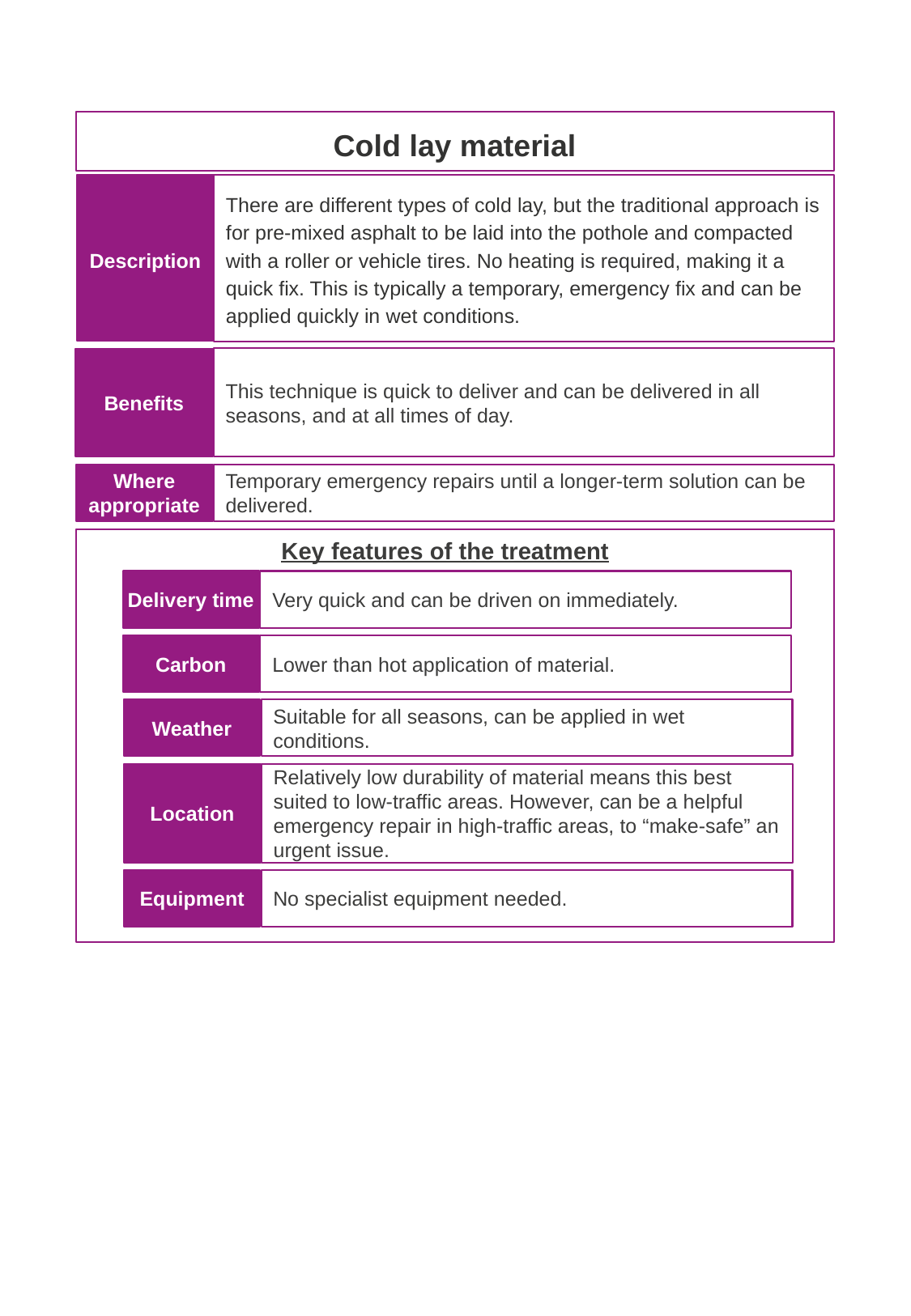

Cold lay material
Description
There are different types of cold lay, but the traditional approach is for pre-mixed asphalt to be laid into the pothole and compacted with a roller or vehicle tires. No heating is required, making it a quick fix. This is typically a temporary, emergency fix and can be applied quickly in wet conditions.
This technique is quick to deliver and can be delivered in all seasons, and at all times of day.
Benefits
Where appropriate
Temporary emergency repairs until a longer-term solution can be delivered.

Key features of the treatment
Delivery time
Very quick and can be driven on immediately.
Carbon
Lower than hot application of material.
Weather
Suitable for all seasons, can be applied in wet conditions.
Location
Relatively low durability of material means this best suited to low-traffic areas. However, can be a helpful emergency repair in high-traffic areas, to “make-safe” an urgent issue.
Equipment
No specialist equipment needed.